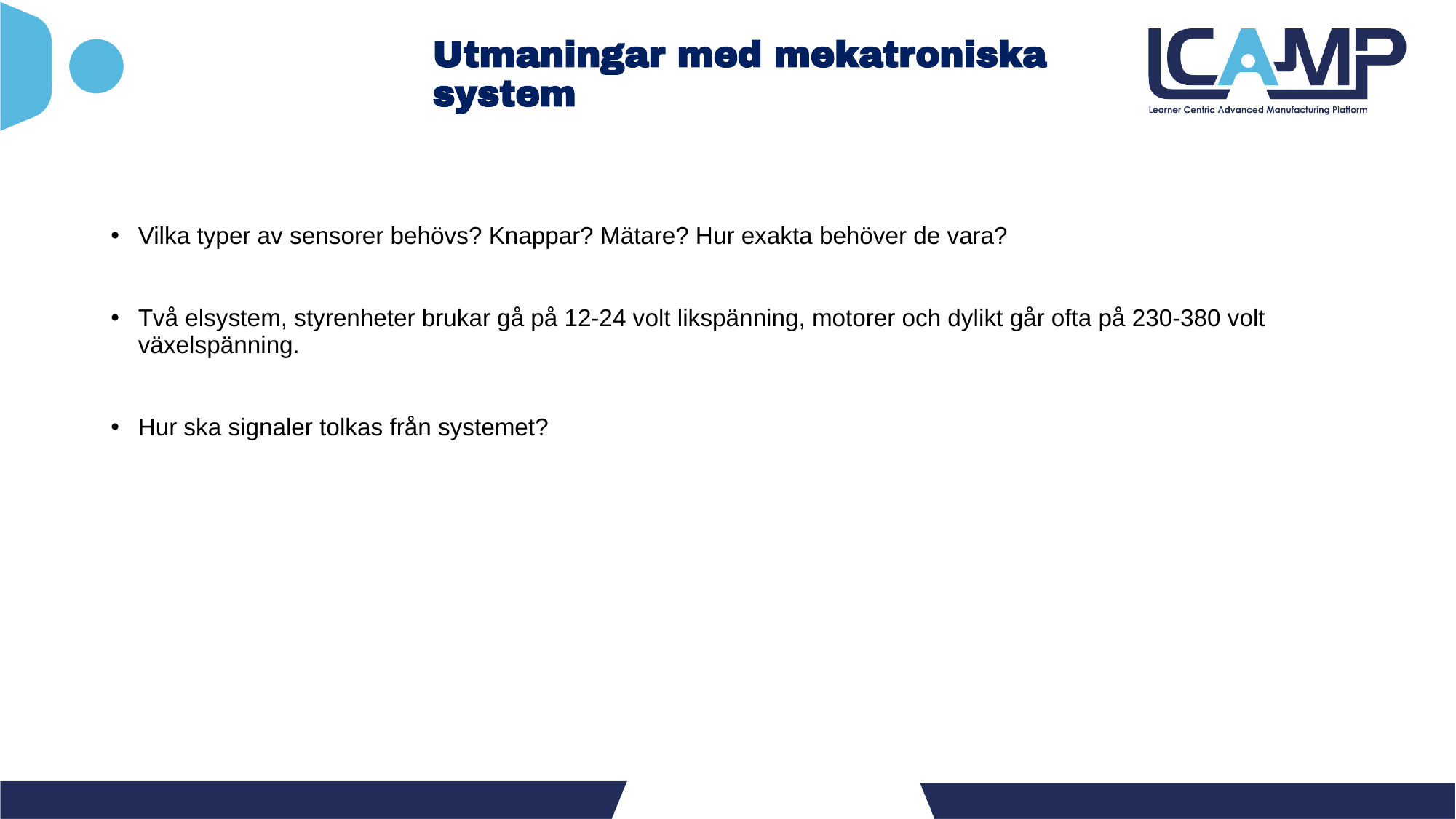

# Utmaningar med mekatroniska system
Vilka typer av sensorer behövs? Knappar? Mätare? Hur exakta behöver de vara?

Två elsystem, styrenheter brukar gå på 12-24 volt likspänning, motorer och dylikt går ofta på 230-380 volt växelspänning.

Hur ska signaler tolkas från systemet?